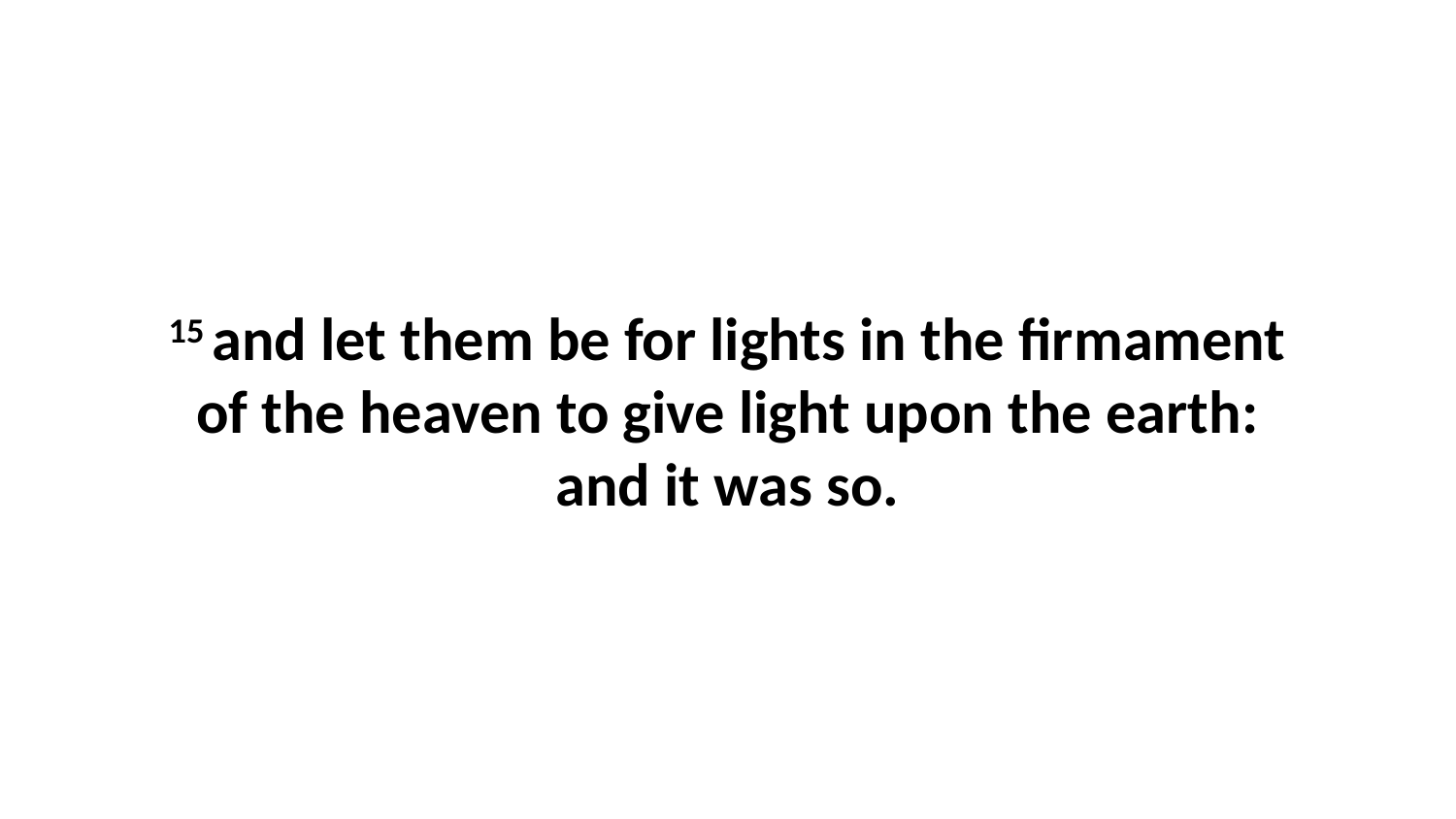

15 and let them be for lights in the firmament of the heaven to give light upon the earth: and it was so.